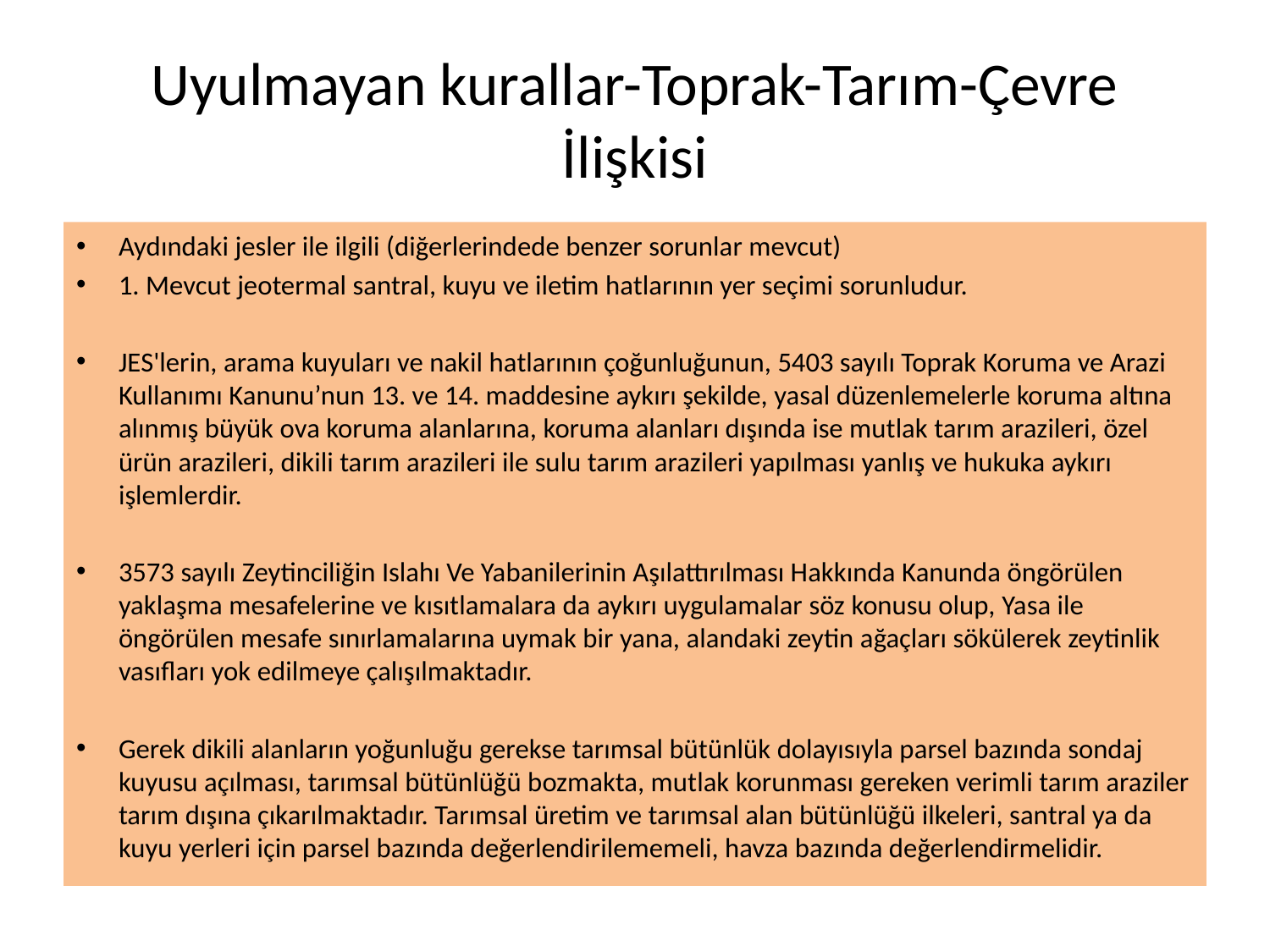

# Uyulmayan kurallar-Toprak-Tarım-Çevre İlişkisi
Aydındaki jesler ile ilgili (diğerlerindede benzer sorunlar mevcut)
1. Mevcut jeotermal santral, kuyu ve iletim hatlarının yer seçimi sorunludur.

JES'lerin, arama kuyuları ve nakil hatlarının çoğunluğunun, 5403 sayılı Toprak Koruma ve Arazi Kullanımı Kanunu’nun 13. ve 14. maddesine aykırı şekilde, yasal düzenlemelerle koruma altına alınmış büyük ova koruma alanlarına, koruma alanları dışında ise mutlak tarım arazileri, özel ürün arazileri, dikili tarım arazileri ile sulu tarım arazileri yapılması yanlış ve hukuka aykırı işlemlerdir.

3573 sayılı Zeytinciliğin Islahı Ve Yabanilerinin Aşılattırılması Hakkında Kanunda öngörülen yaklaşma mesafelerine ve kısıtlamalara da aykırı uygulamalar söz konusu olup, Yasa ile öngörülen mesafe sınırlamalarına uymak bir yana, alandaki zeytin ağaçları sökülerek zeytinlik vasıfları yok edilmeye çalışılmaktadır.

Gerek dikili alanların yoğunluğu gerekse tarımsal bütünlük dolayısıyla parsel bazında sondaj kuyusu açılması, tarımsal bütünlüğü bozmakta, mutlak korunması gereken verimli tarım araziler tarım dışına çıkarılmaktadır. Tarımsal üretim ve tarımsal alan bütünlüğü ilkeleri, santral ya da kuyu yerleri için parsel bazında değerlendirilememeli, havza bazında değerlendirmelidir.